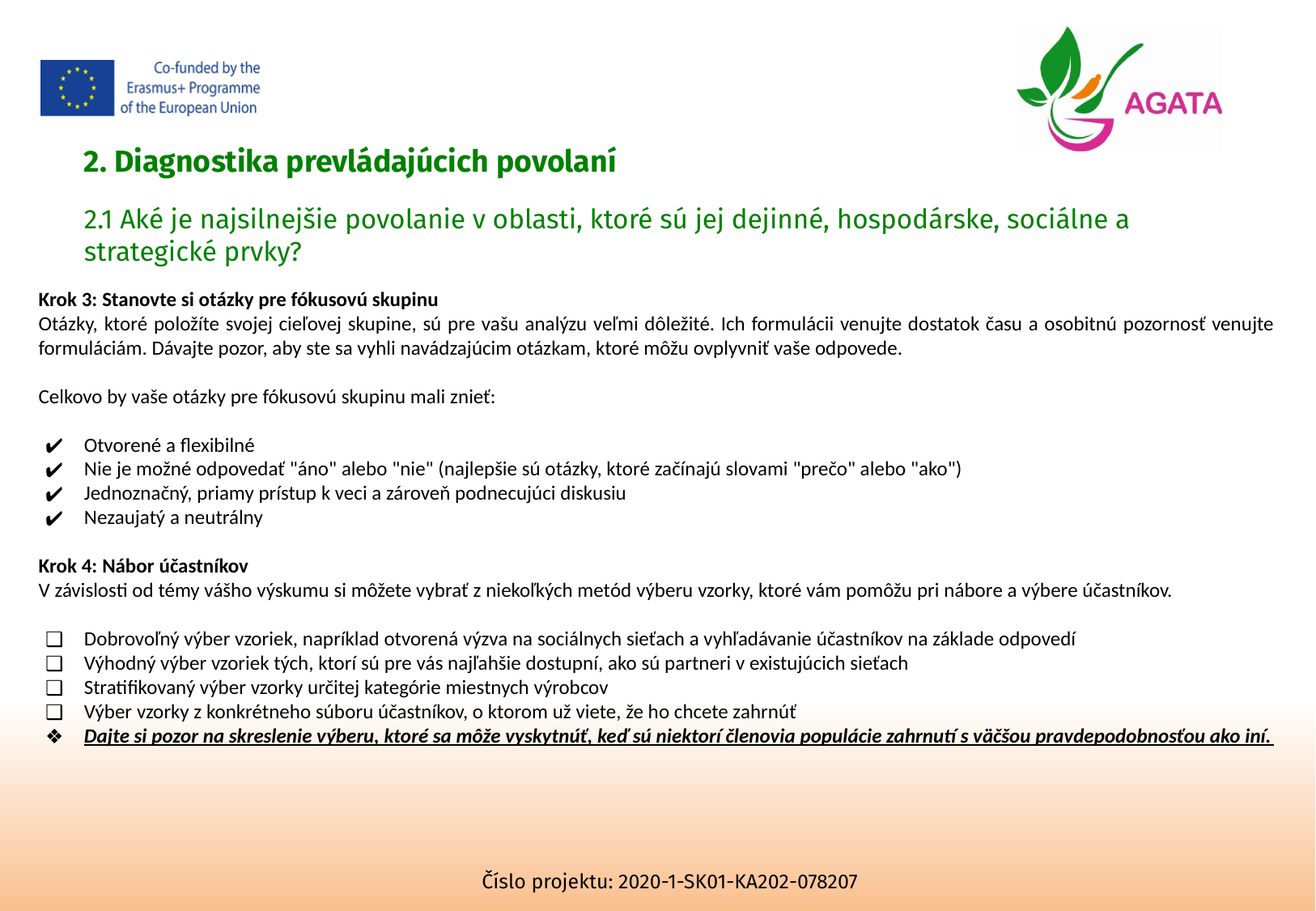

2. Diagnostika prevládajúcich povolaní
2.1 Aké je najsilnejšie povolanie v oblasti, ktoré sú jej dejinné, hospodárske, sociálne a strategické prvky?
Krok 3: Stanovte si otázky pre fókusovú skupinu
Otázky, ktoré položíte svojej cieľovej skupine, sú pre vašu analýzu veľmi dôležité. Ich formulácii venujte dostatok času a osobitnú pozornosť venujte formuláciám. Dávajte pozor, aby ste sa vyhli navádzajúcim otázkam, ktoré môžu ovplyvniť vaše odpovede.

Celkovo by vaše otázky pre fókusovú skupinu mali znieť:

Otvorené a flexibilné
Nie je možné odpovedať "áno" alebo "nie" (najlepšie sú otázky, ktoré začínajú slovami "prečo" alebo "ako")
Jednoznačný, priamy prístup k veci a zároveň podnecujúci diskusiu
Nezaujatý a neutrálny

Krok 4: Nábor účastníkov
V závislosti od témy vášho výskumu si môžete vybrať z niekoľkých metód výberu vzorky, ktoré vám pomôžu pri nábore a výbere účastníkov.

Dobrovoľný výber vzoriek, napríklad otvorená výzva na sociálnych sieťach a vyhľadávanie účastníkov na základe odpovedí
Výhodný výber vzoriek tých, ktorí sú pre vás najľahšie dostupní, ako sú partneri v existujúcich sieťach
Stratifikovaný výber vzorky určitej kategórie miestnych výrobcov
Výber vzorky z konkrétneho súboru účastníkov, o ktorom už viete, že ho chcete zahrnúť
Dajte si pozor na skreslenie výberu, ktoré sa môže vyskytnúť, keď sú niektorí členovia populácie zahrnutí s väčšou pravdepodobnosťou ako iní.